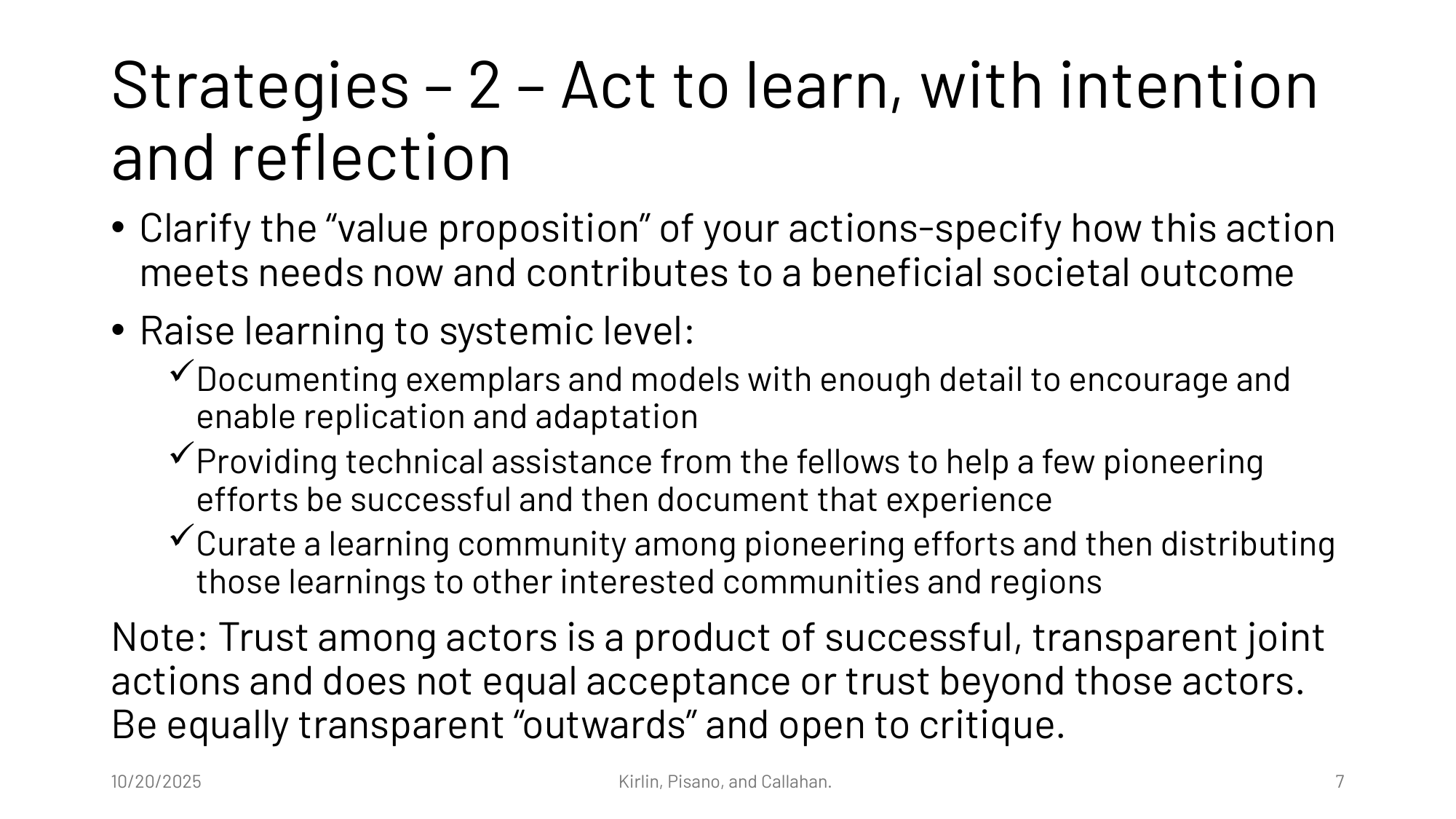

# Strategies – 2 – Act to learn, with intention and reflection
Clarify the “value proposition” of your actions-specify how this action meets needs now and contributes to a beneficial societal outcome
Raise learning to systemic level:
Documenting exemplars and models with enough detail to encourage and enable replication and adaptation
Providing technical assistance from the fellows to help a few pioneering efforts be successful and then document that experience
Curate a learning community among pioneering efforts and then distributing those learnings to other interested communities and regions
Note: Trust among actors is a product of successful, transparent joint actions and does not equal acceptance or trust beyond those actors. Be equally transparent “outwards” and open to critique.

10/20/2025
Kirlin, Pisano, and Callahan.
7